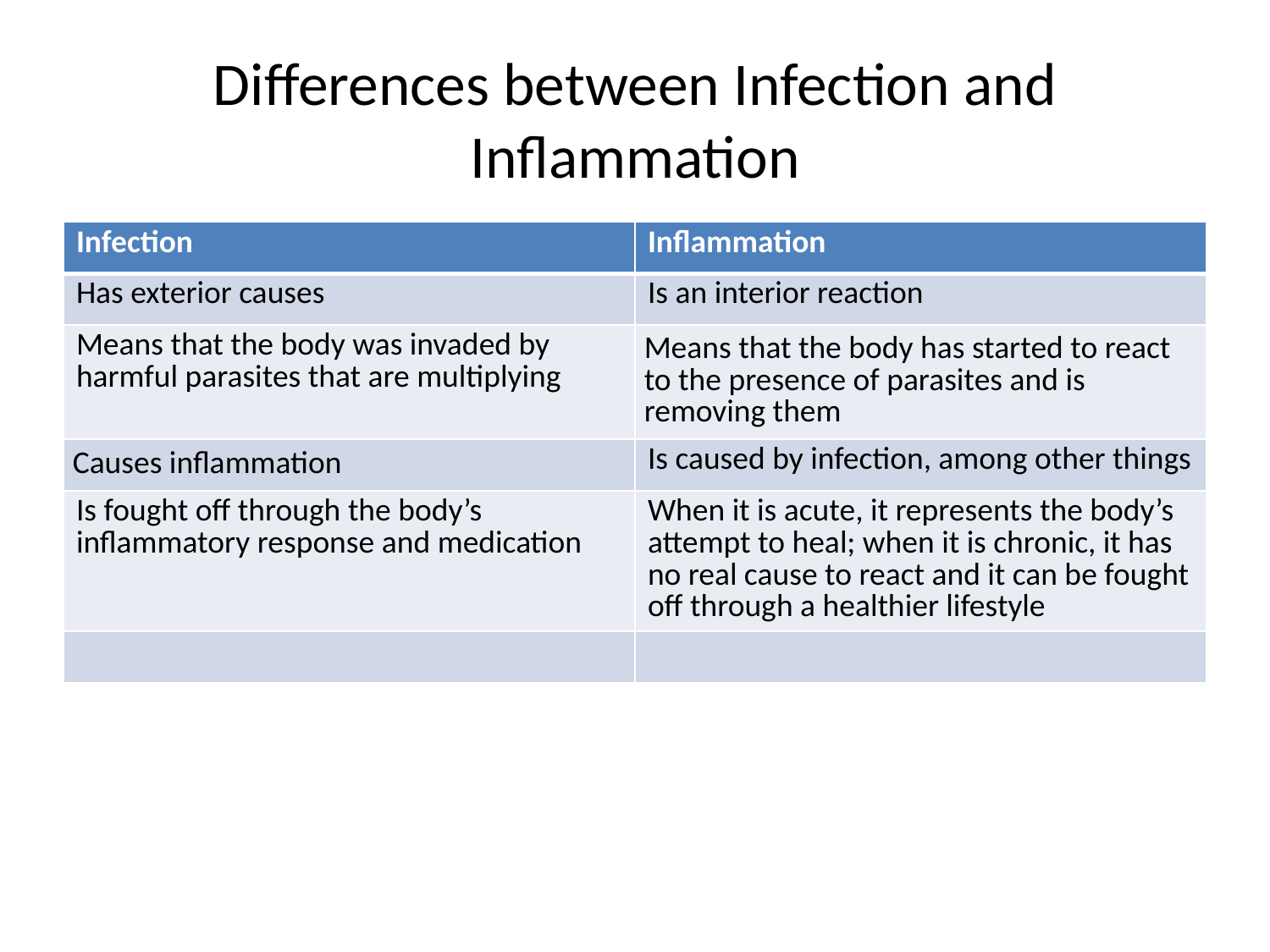

# Differences between Infection and Inflammation
| Infection | Inflammation |
| --- | --- |
| Has exterior causes | Is an interior reaction |
| Means that the body was invaded by harmful parasites that are multiplying | Means that the body has started to react to the presence of parasites and is removing them |
| Causes inflammation | Is caused by infection, among other things |
| Is fought off through the body’s inflammatory response and medication | When it is acute, it represents the body’s attempt to heal; when it is chronic, it has no real cause to react and it can be fought off through a healthier lifestyle |
|  |  |